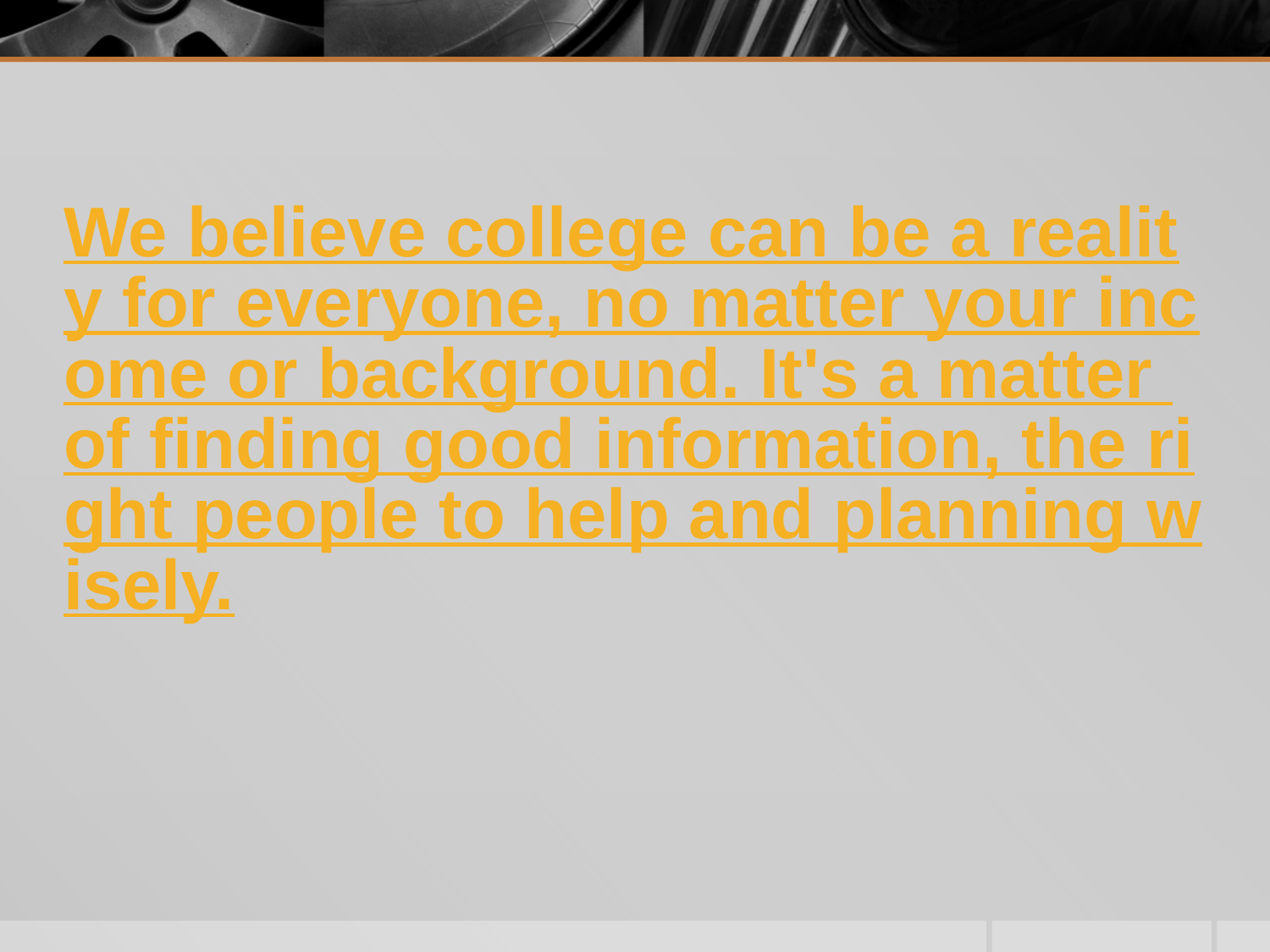

#
We believe college can be a reality for everyone, no matter your income or background. It's a matter of finding good information, the right people to help and planning wisely.